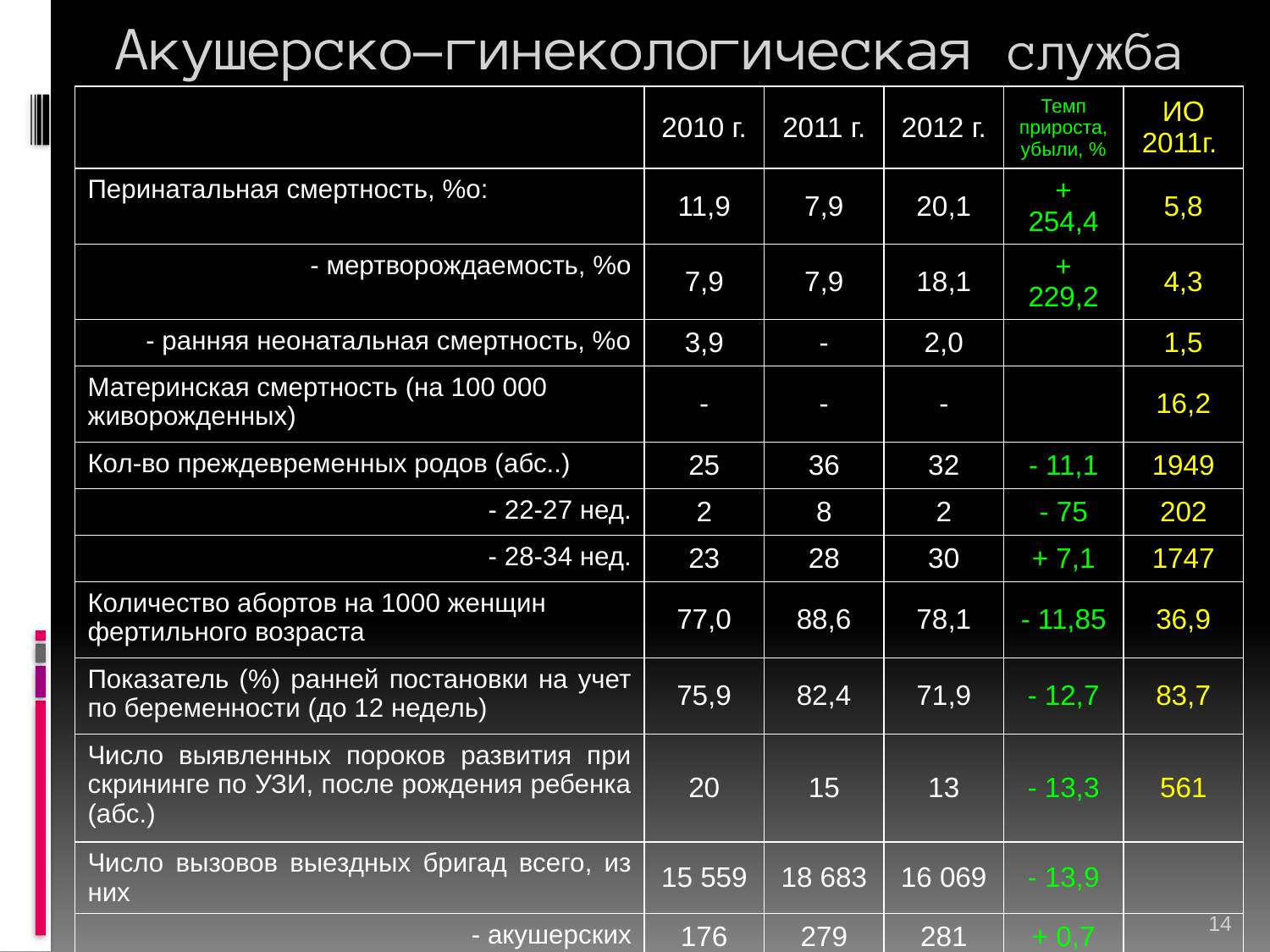

# Акушерско-гинекологическая служба
|  | 2010 г. | 2011 г. | 2012 г. | Темп прироста, убыли, % | ИО 2011г. |
| --- | --- | --- | --- | --- | --- |
| Перинатальная смертность, %о: | 11,9 | 7,9 | 20,1 | + 254,4 | 5,8 |
| - мертворождаемость, %о | 7,9 | 7,9 | 18,1 | + 229,2 | 4,3 |
| - ранняя неонатальная смертность, %о | 3,9 | - | 2,0 |  | 1,5 |
| Материнская смертность (на 100 000 живорожденных) | - | - | - |  | 16,2 |
| Кол-во преждевременных родов (абс..) | 25 | 36 | 32 | - 11,1 | 1949 |
| - 22-27 нед. | 2 | 8 | 2 | - 75 | 202 |
| - 28-34 нед. | 23 | 28 | 30 | + 7,1 | 1747 |
| Количество абортов на 1000 женщин фертильного возраста | 77,0 | 88,6 | 78,1 | - 11,85 | 36,9 |
| Показатель (%) ранней постановки на учет по беременности (до 12 недель) | 75,9 | 82,4 | 71,9 | - 12,7 | 83,7 |
| Число выявленных пороков развития при скрининге по УЗИ, после рождения ребенка (абс.) | 20 | 15 | 13 | - 13,3 | 561 |
| Число вызовов выездных бригад всего, из них | 15 559 | 18 683 | 16 069 | - 13,9 |  |
| - акушерских | 176 | 279 | 281 | + 0,7 |  |
| - неонатальных | - | - | - |  |  |
14